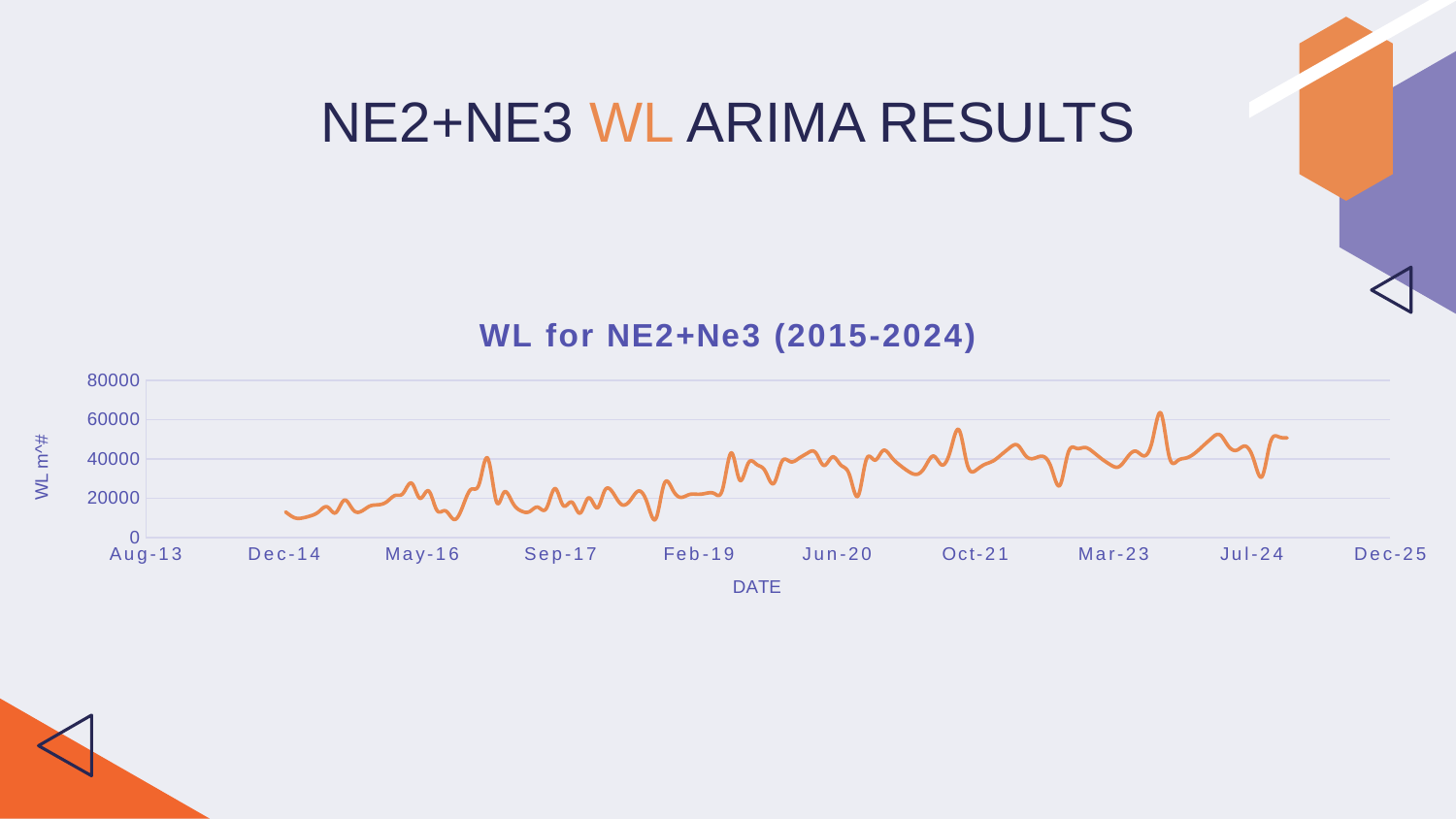

# NE2+NE3 WL ARIMA RESULTS

### Chart: WL for NE2+Ne3 (2015-2024)

| Category |  |
|---|---|